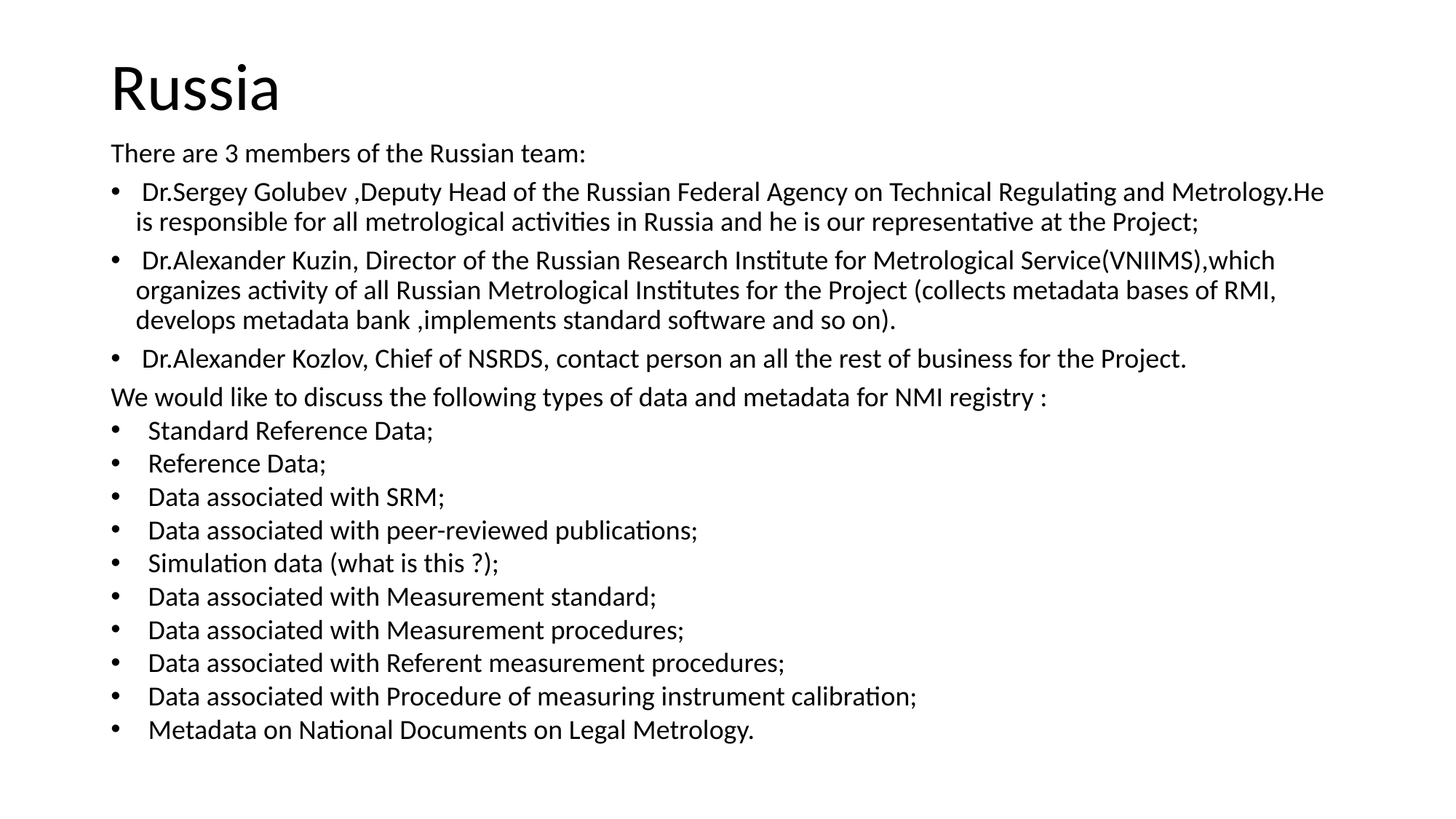

# Russia
There are 3 members of the Russian team:
 Dr.Sergey Golubev ,Deputy Head of the Russian Federal Agency on Technical Regulating and Metrology.He is responsible for all metrological activities in Russia and he is our representative at the Project;
 Dr.Alexander Kuzin, Director of the Russian Research Institute for Metrological Service(VNIIMS),which organizes activity of all Russian Metrological Institutes for the Project (collects metadata bases of RMI, develops metadata bank ,implements standard software and so on).
 Dr.Alexander Kozlov, Chief of NSRDS, contact person an all the rest of business for the Project.
We would like to discuss the following types of data and metadata for NMI registry :
  Standard Reference Data;
  Reference Data;
  Data associated with SRM;
  Data associated with peer-reviewed publications;
  Simulation data (what is this ?);
  Data associated with Measurement standard;
  Data associated with Measurement procedures;
  Data associated with Referent measurement procedures;
  Data associated with Procedure of measuring instrument calibration;
  Metadata on National Documents on Legal Metrology.